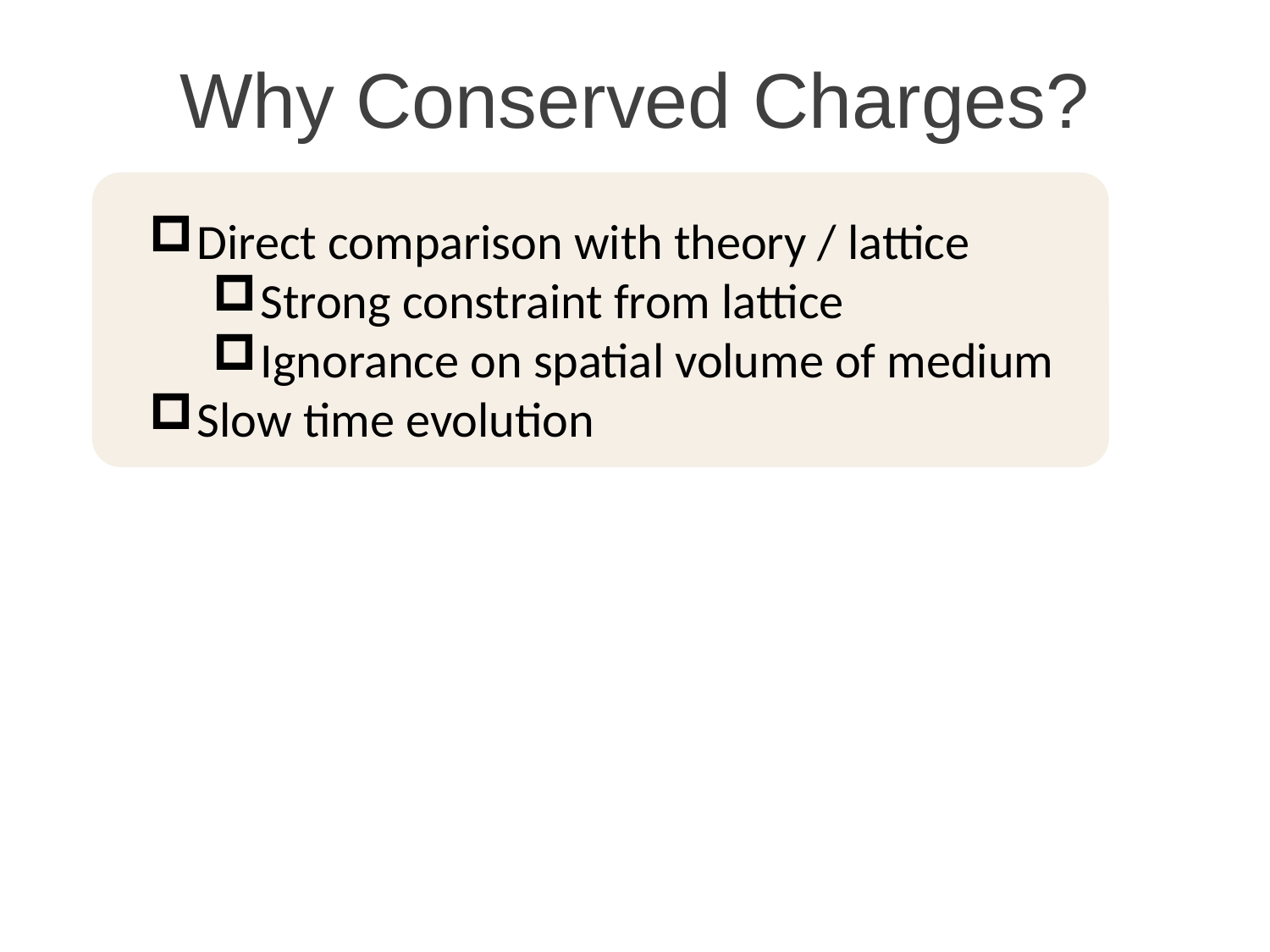

# Why Conserved Charges?

Direct comparison with theory / lattice
Strong constraint from lattice
Ignorance on spatial volume of medium
Slow time evolution